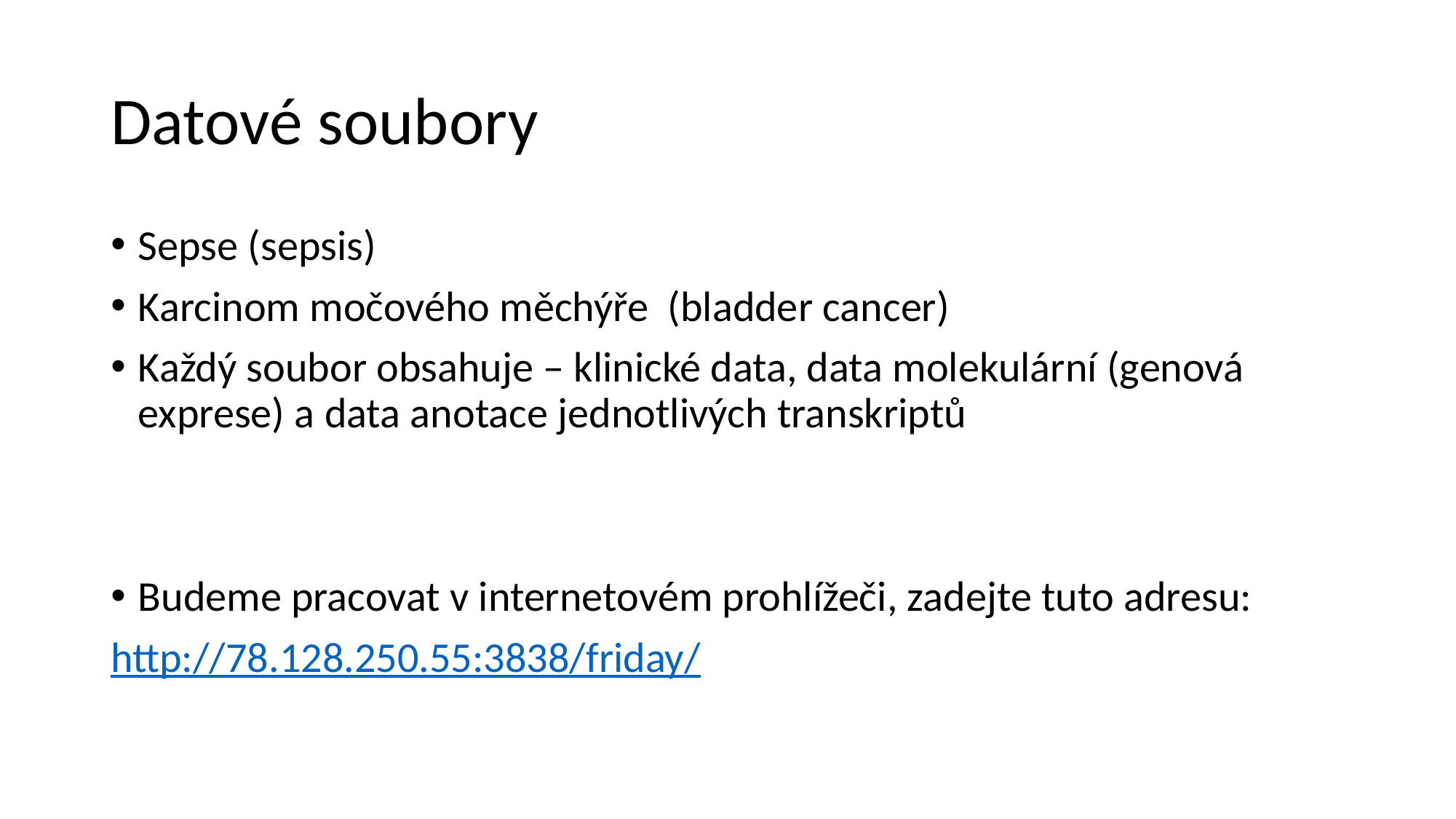

# Datové soubory
Sepse (sepsis)
Karcinom močového měchýře  (bladder cancer)
Každý soubor obsahuje – klinické data, data molekulární (genová exprese) a data anotace jednotlivých transkriptů

Budeme pracovat v internetovém prohlížeči, zadejte tuto adresu:
http://78.128.250.55:3838/friday/